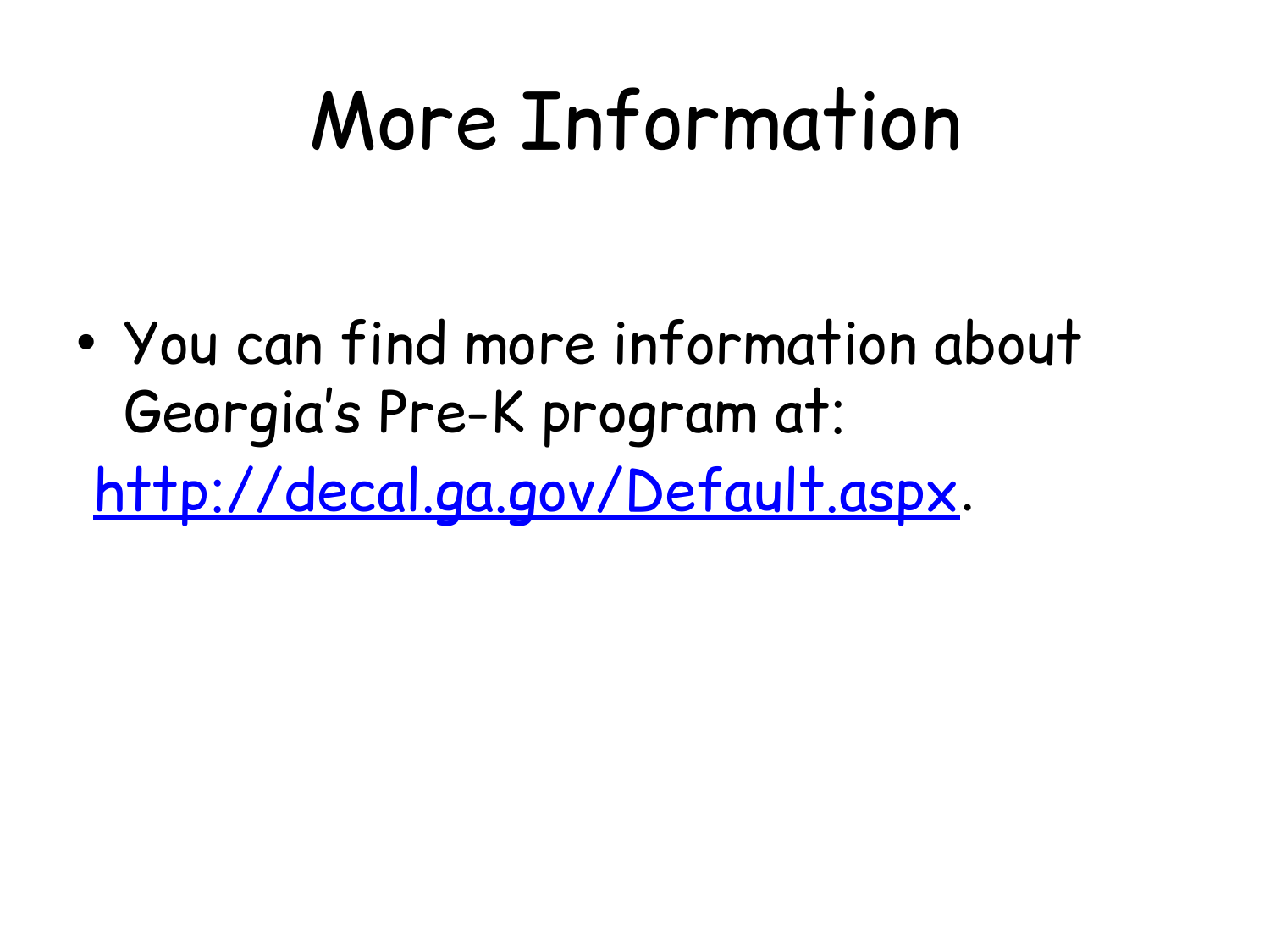

# More Information

You can find more information about Georgia’s Pre-K program at:
 http://decal.ga.gov/Default.aspx.